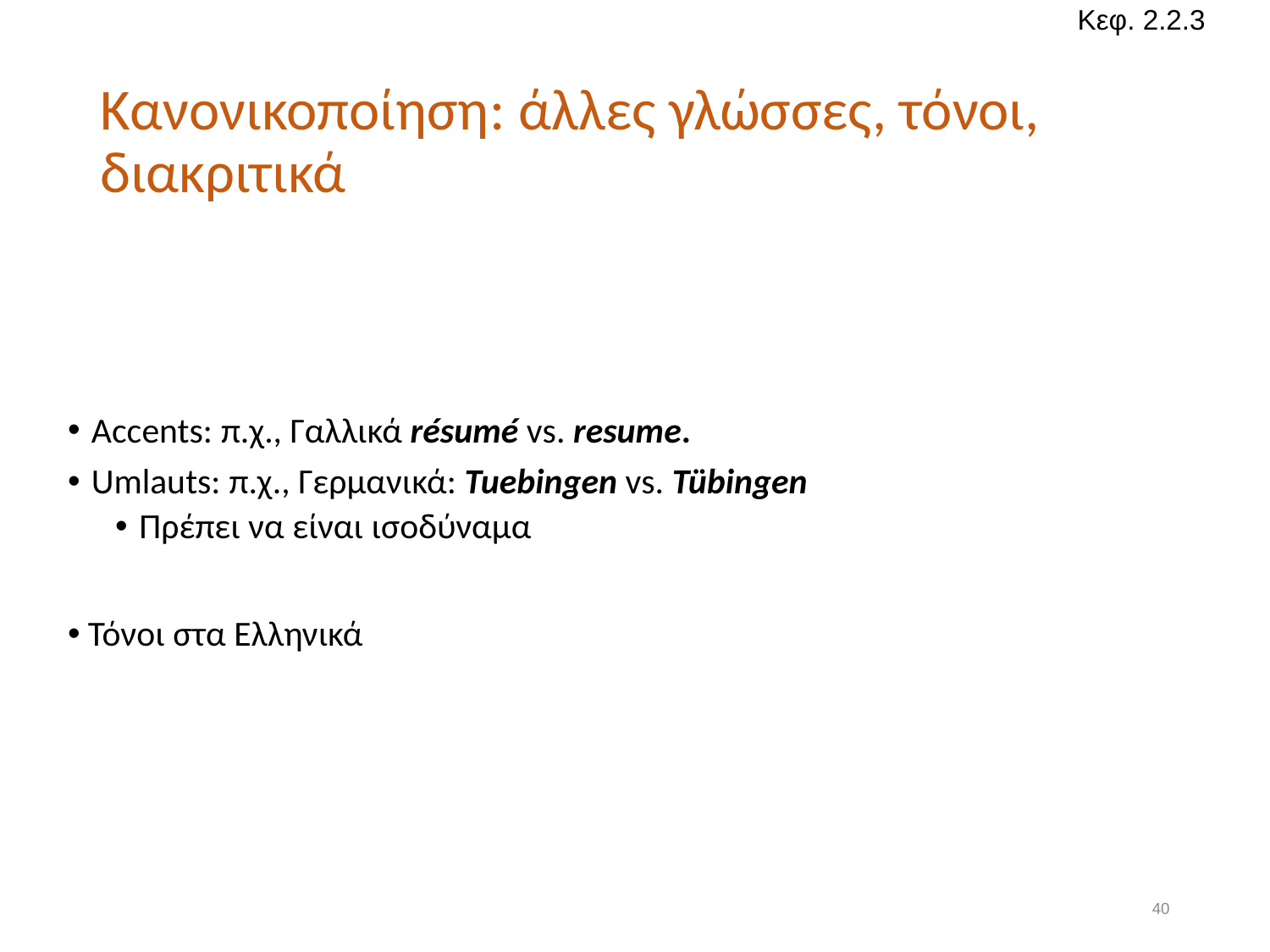

Κεφ. 2.2.3
# Κανονικοποίηση: άλλες γλώσσες, τόνοι, διακριτικά
Accents: π.χ., Γαλλικά résumé vs. resume.
Umlauts: π.χ., Γερμανικά: Tuebingen vs. Tübingen
Πρέπει να είναι ισοδύναμα

 Τόνοι στα Ελληνικά
40